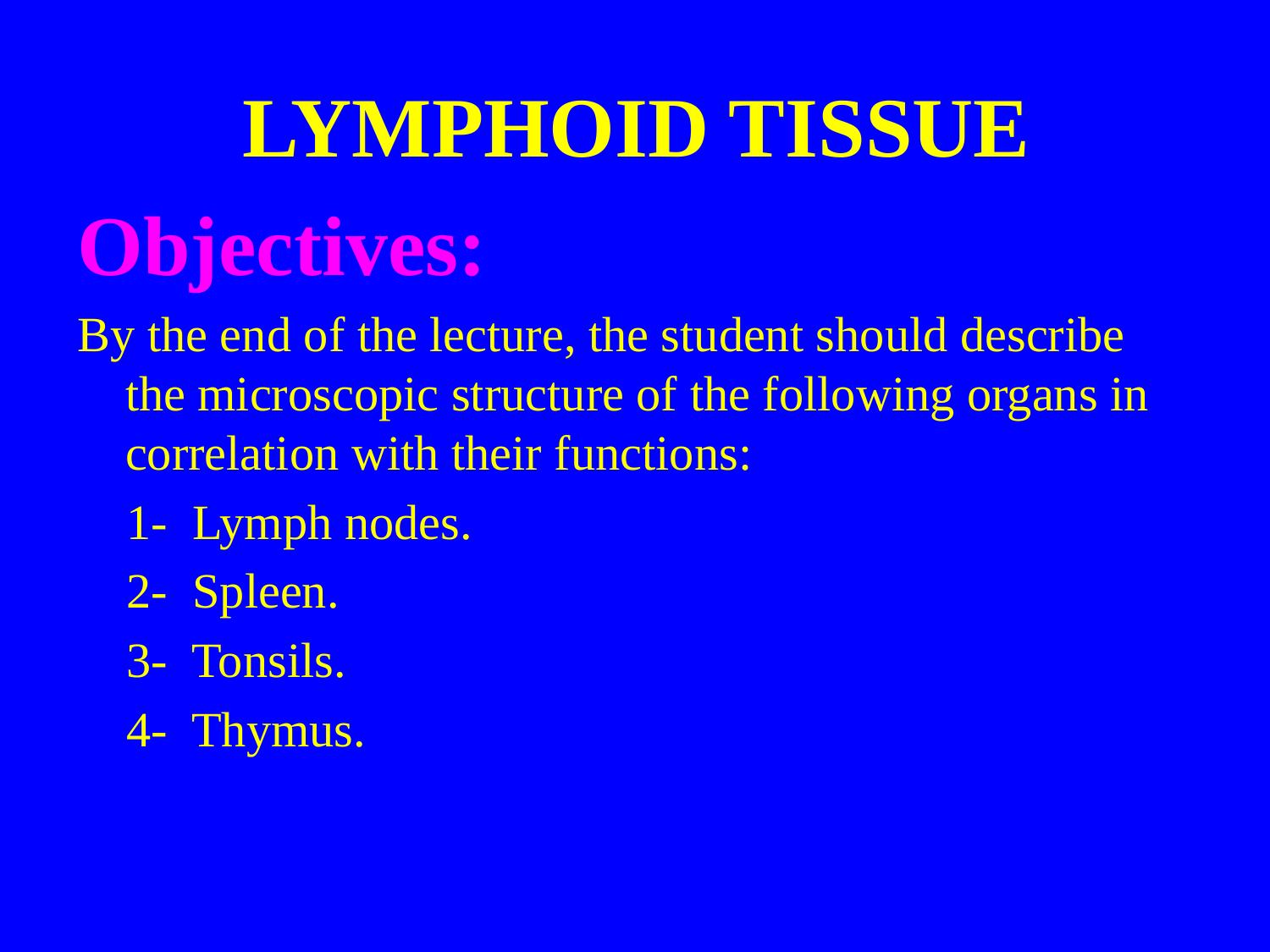

LYMPHOID TISSUE
Objectives:
By the end of the lecture, the student should describe  the microscopic structure of the following organs in correlation with their functions:
    1-  Lymph nodes.
    2-  Spleen.
    3-  Tonsils.
    4-  Thymus.